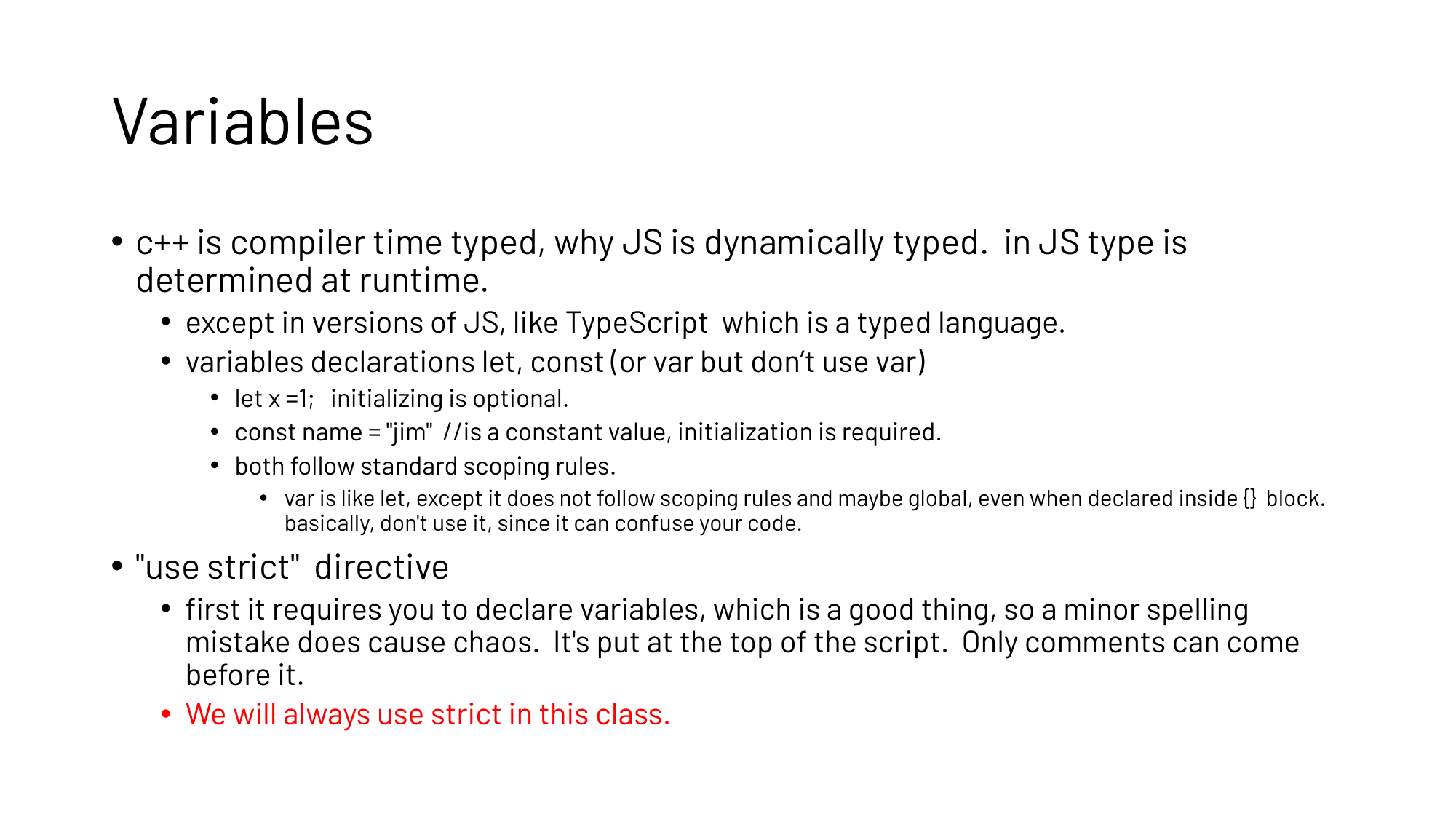

# Variables
c++ is compiler time typed, why JS is dynamically typed.  in JS type is determined at runtime.
except in versions of JS, like TypeScript  which is a typed language.
variables declarations let, const (or var but don’t use var)
let x =1;   initializing is optional.
const name = "jim"  //is a constant value, initialization is required.
both follow standard scoping rules.
var is like let, except it does not follow scoping rules and maybe global, even when declared inside {}  block.   basically, don't use it, since it can confuse your code.
"use strict"  directive
first it requires you to declare variables, which is a good thing, so a minor spelling mistake does cause chaos.  It's put at the top of the script.  Only comments can come before it.
We will always use strict in this class.